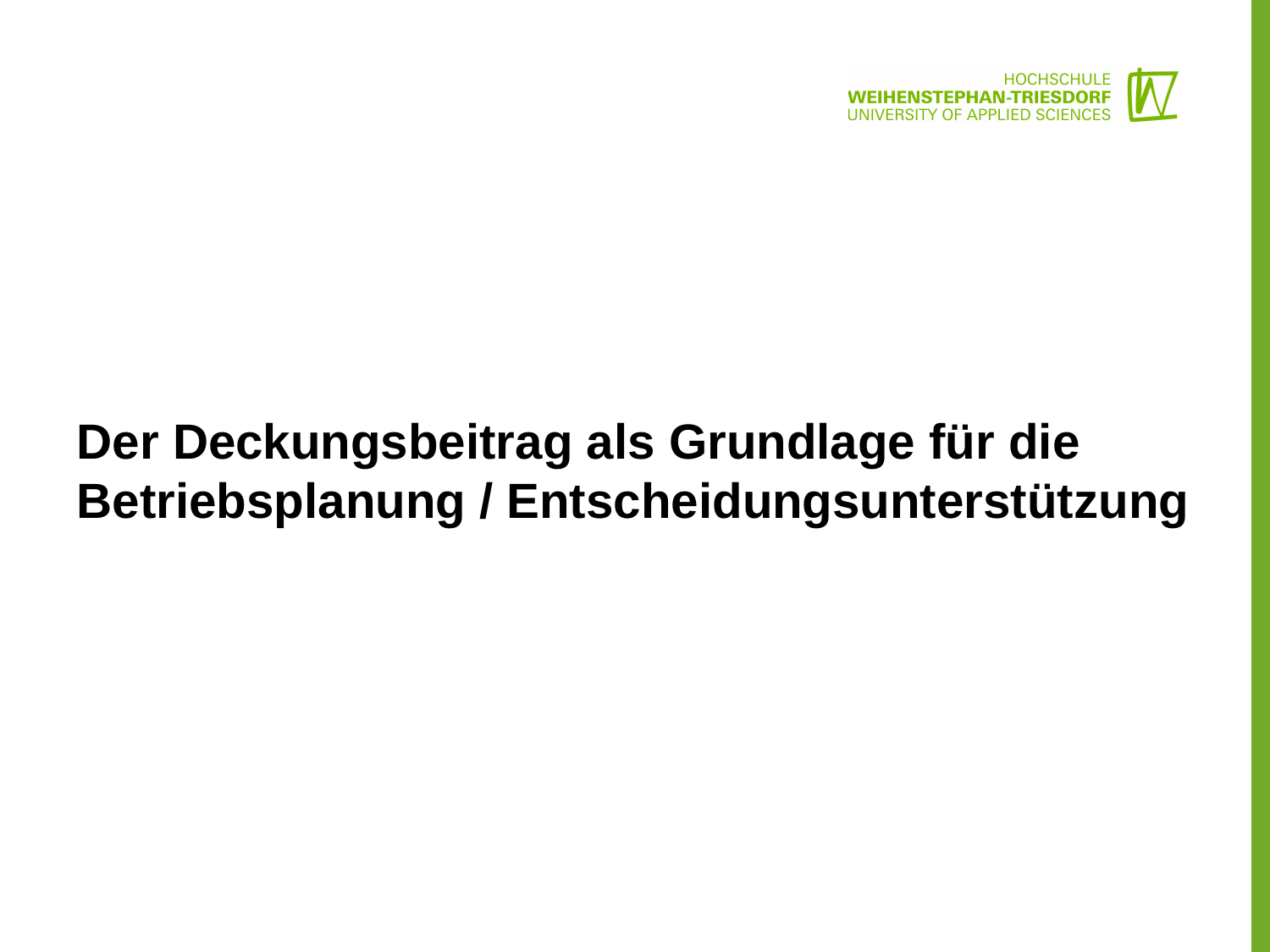

# Der Deckungsbeitrag als Grundlage für die Betriebsplanung / Entscheidungsunterstützung